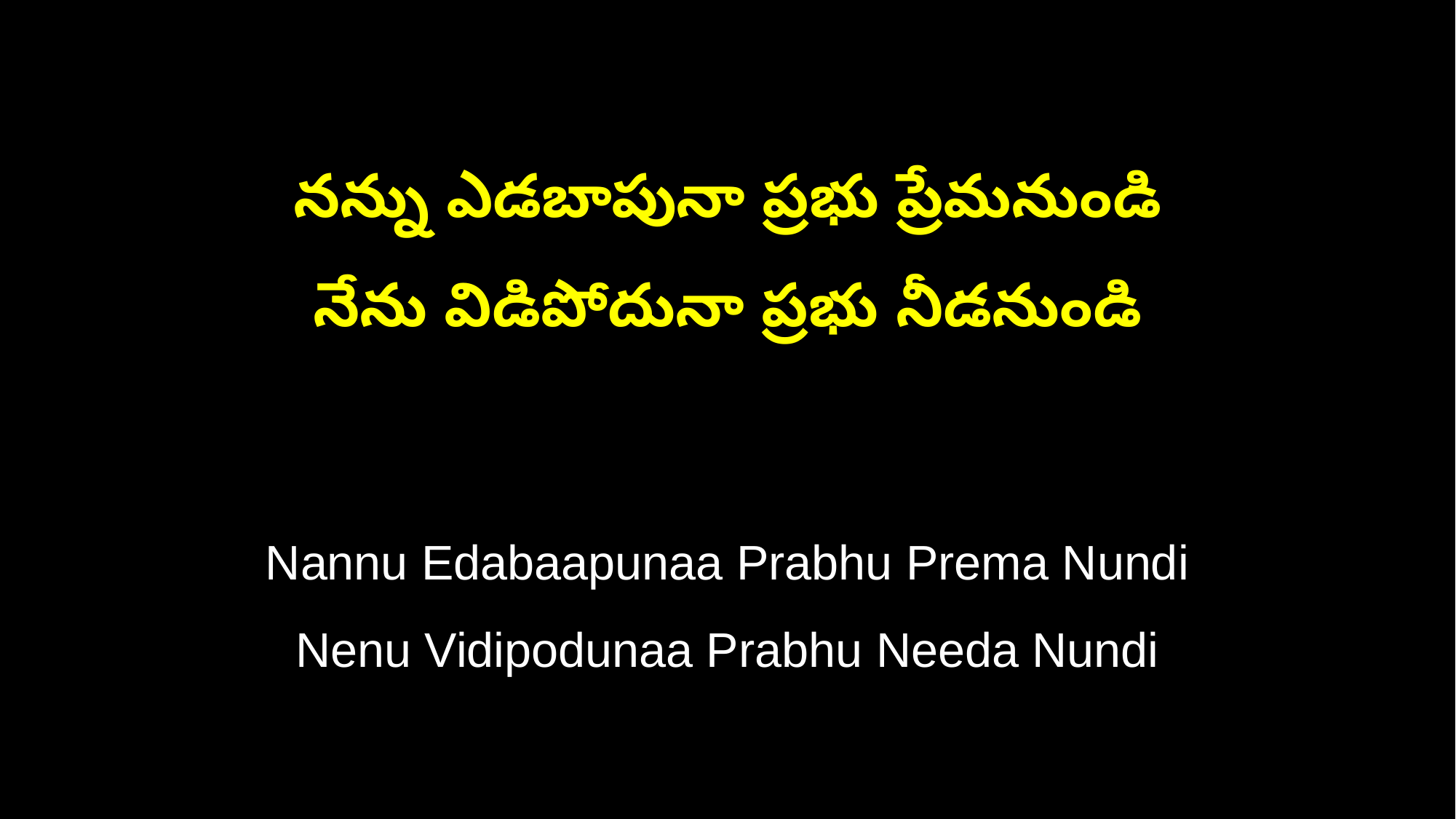

నన్ను ఎడబాపునా ప్రభు ప్రేమనుండి
నేను విడిపోదునా ప్రభు నీడనుండి
Nannu Edabaapunaa Prabhu Prema Nundi
Nenu Vidipodunaa Prabhu Needa Nundi